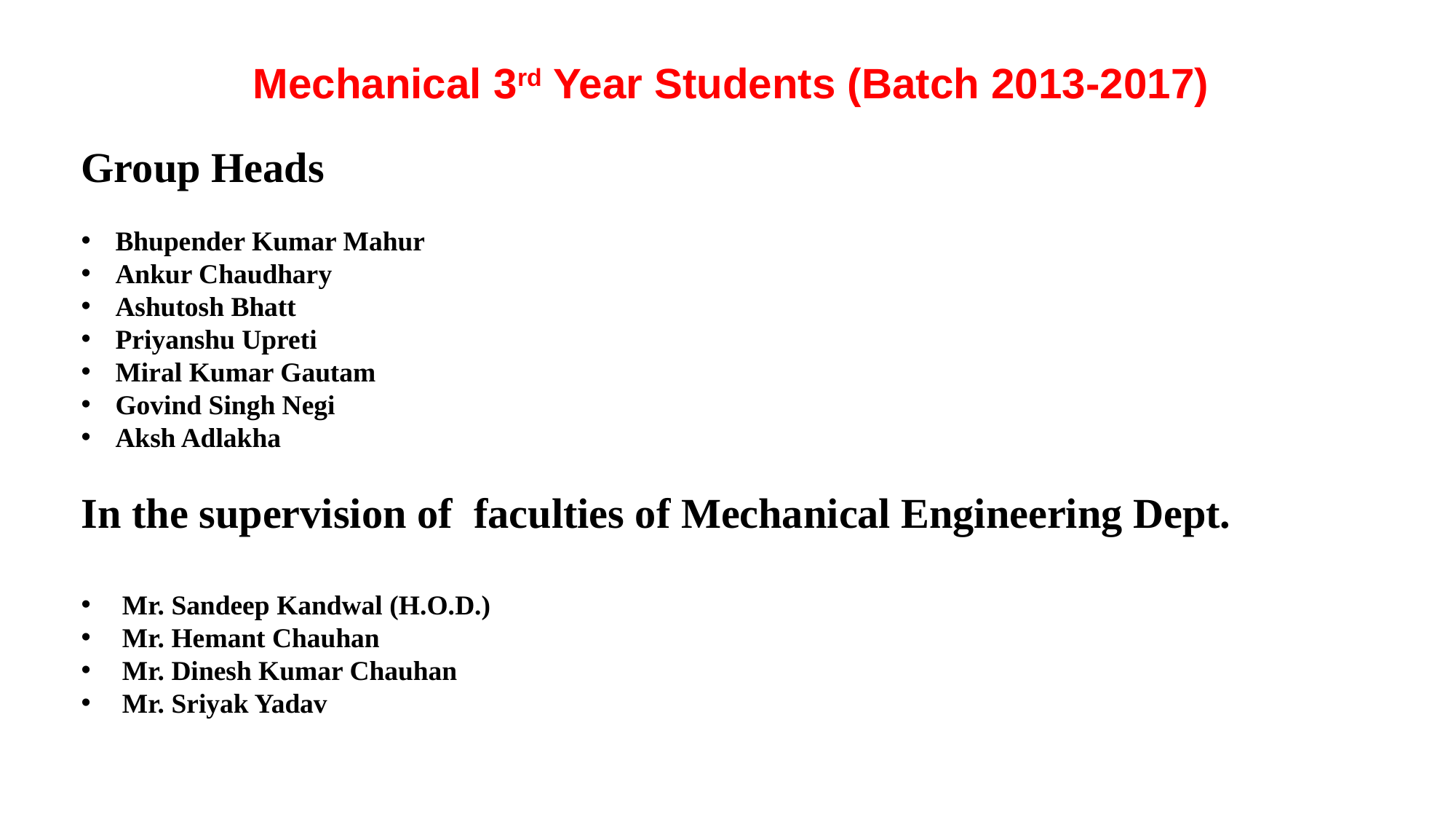

Mechanical 3rd Year Students (Batch 2013-2017)

Group Heads

Bhupender Kumar Mahur
Ankur Chaudhary
Ashutosh Bhatt
Priyanshu Upreti
Miral Kumar Gautam
Govind Singh Negi
Aksh Adlakha

In the supervision of  faculties of Mechanical Engineering Dept.

Mr. Sandeep Kandwal (H.O.D.)
Mr. Hemant Chauhan
Mr. Dinesh Kumar Chauhan
Mr. Sriyak Yadav